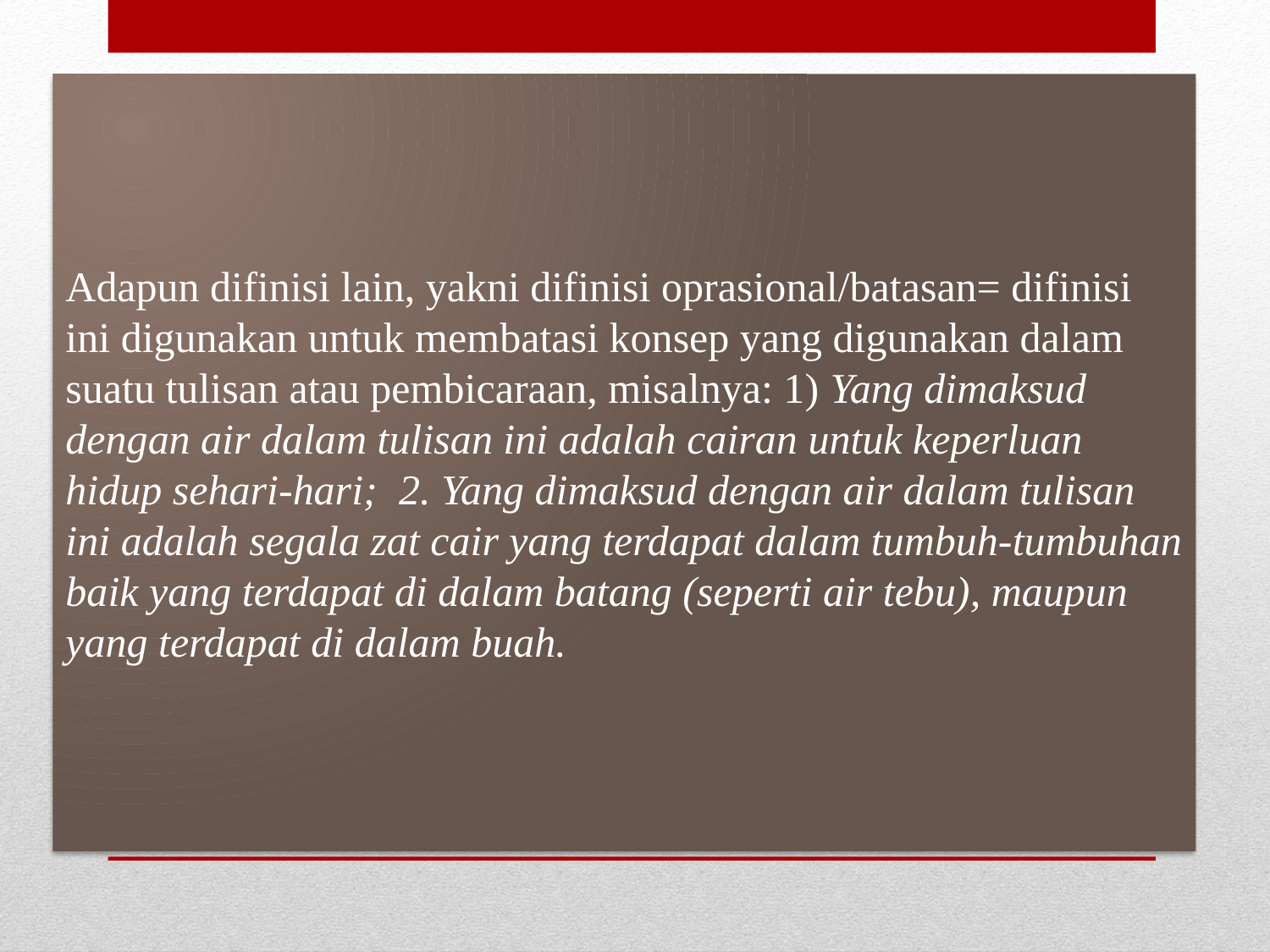

Adapun difinisi lain, yakni difinisi oprasional/batasan= difinisi ini digunakan untuk membatasi konsep yang digunakan dalam suatu tulisan atau pembicaraan, misalnya: 1) Yang dimaksud dengan air dalam tulisan ini adalah cairan untuk keperluan hidup sehari-hari;  2. Yang dimaksud dengan air dalam tulisan ini adalah segala zat cair yang terdapat dalam tumbuh-tumbuhan baik yang terdapat di dalam batang (seperti air tebu), maupun yang terdapat di dalam buah.